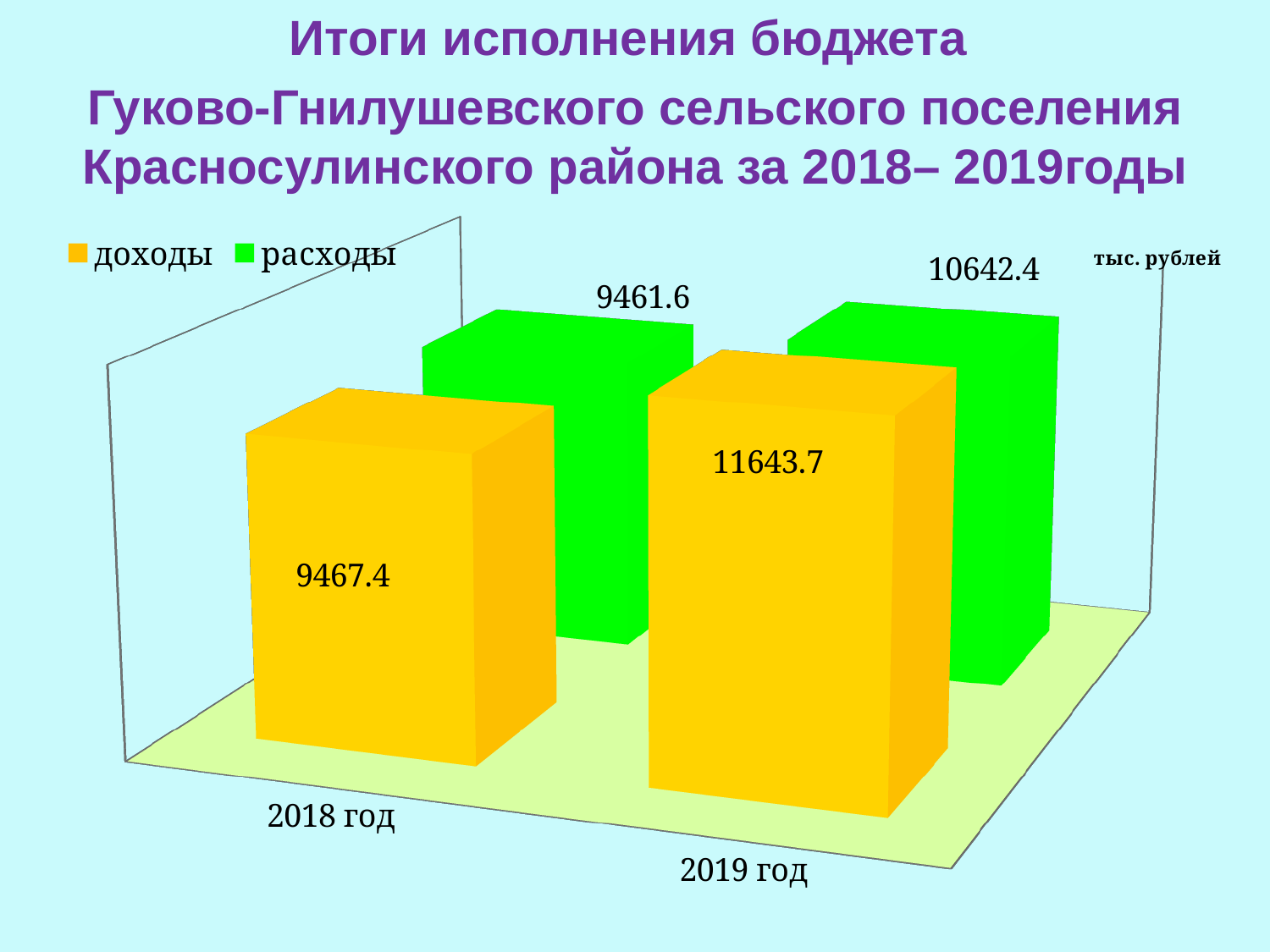

Итоги исполнения бюджета
Гуково-Гнилушевского сельского поселения Красносулинского района за 2018– 2019годы

[unsupported chart]